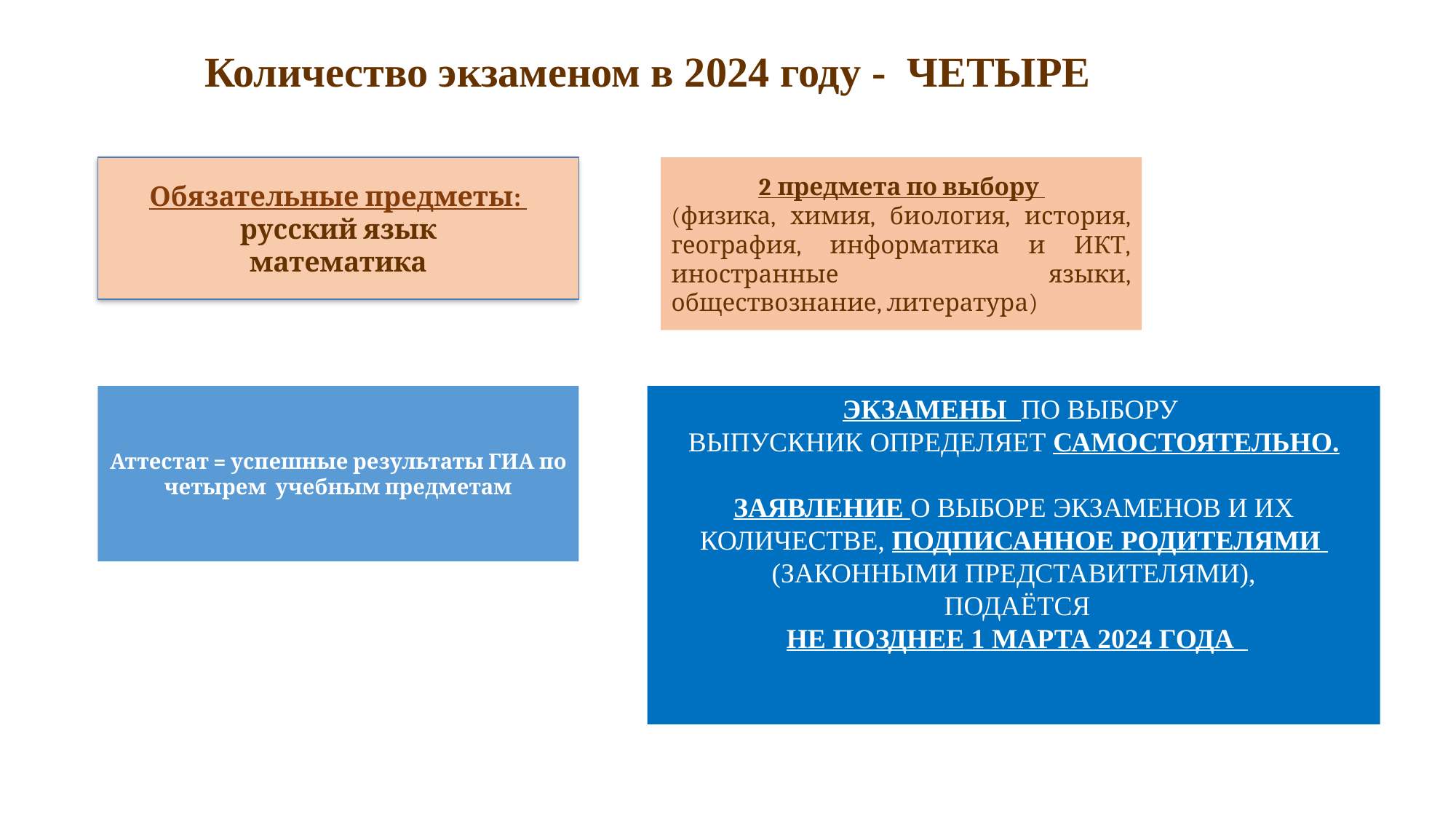

Количество экзаменом в 2024 году -  ЧЕТЫРЕ

Обязательные предметы:
русский язык
математика

2 предмета по выбору
(физика, химия, биология, история, география, информатика и ИКТ, иностранные языки, обществознание, литература)
Аттестат = успешные результаты ГИА по четырем  учебным предметам
ЭКЗАМЕНЫ  ПО ВЫБОРУ
ВЫПУСКНИК ОПРЕДЕЛЯЕТ САМОСТОЯТЕЛЬНО.

ЗАЯВЛЕНИЕ О ВЫБОРЕ ЭКЗАМЕНОВ И ИХ КОЛИЧЕСТВЕ, ПОДПИСАННОЕ РОДИТЕЛЯМИ
(ЗАКОННЫМИ ПРЕДСТАВИТЕЛЯМИ),
 ПОДАЁТСЯ
 НЕ ПОЗДНЕЕ 1 МАРТА 2024 ГОДА